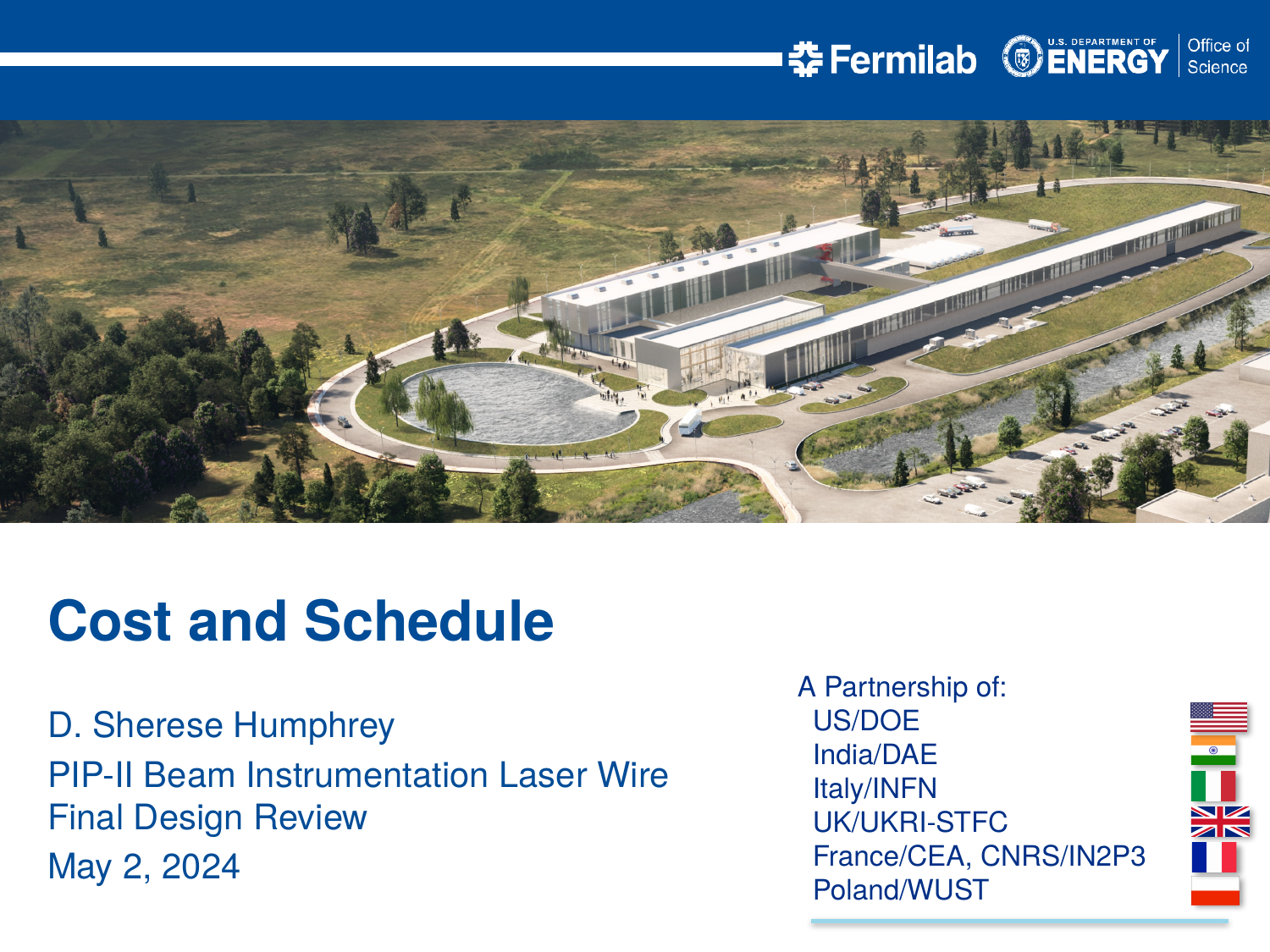

Cost and Schedule
D. Sherese Humphrey
PIP-II Beam Instrumentation Laser Wire Final Design Review
May 2, 2024